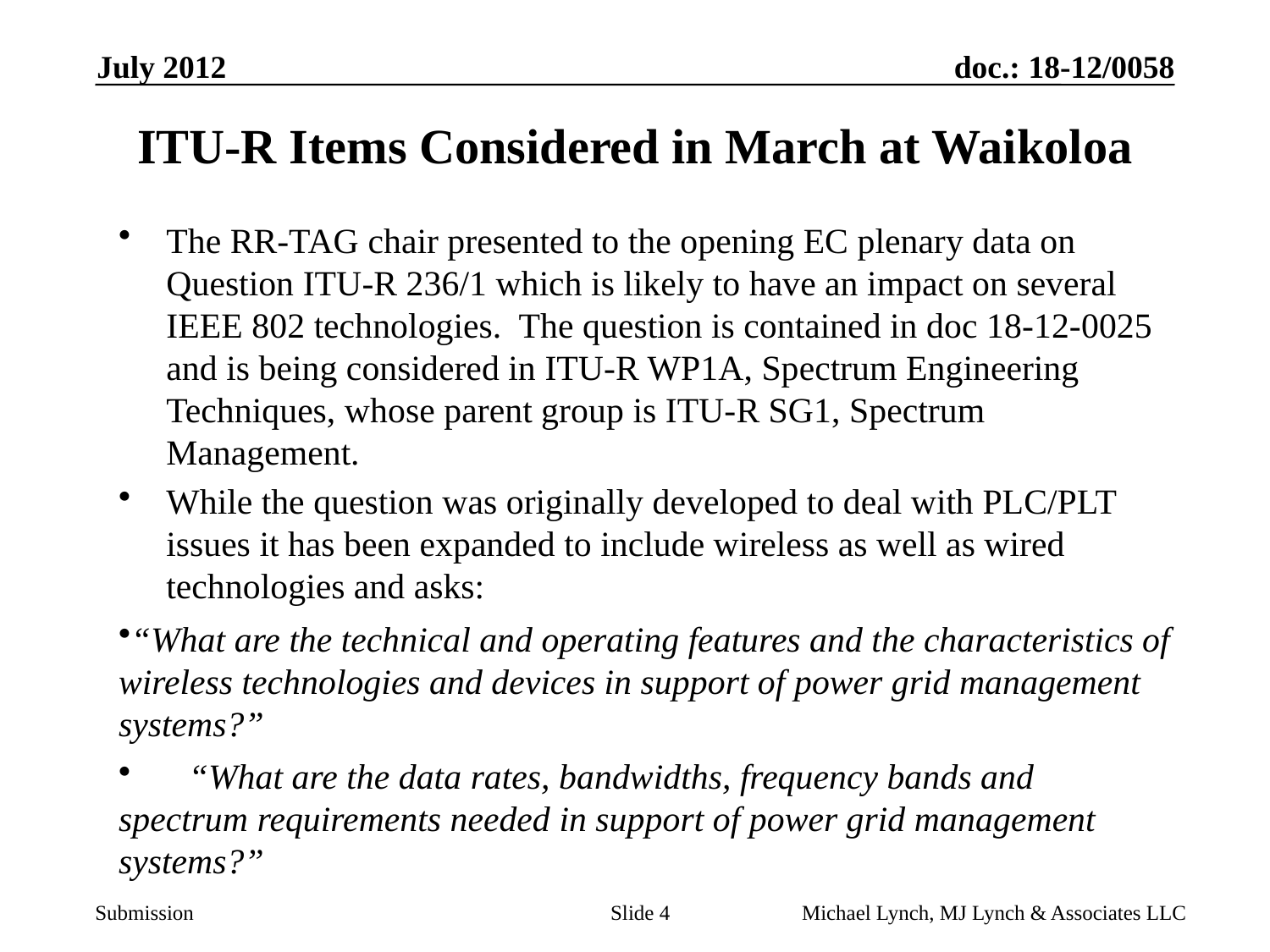

July 2012
# ITU-R Items Considered in March at Waikoloa
The RR-TAG chair presented to the opening EC plenary data on Question ITU-R 236/1 which is likely to have an impact on several IEEE 802 technologies.  The question is contained in doc 18-12-0025 and is being considered in ITU-R WP1A, Spectrum Engineering Techniques, whose parent group is ITU-R SG1, Spectrum Management.
While the question was originally developed to deal with PLC/PLT issues it has been expanded to include wireless as well as wired technologies and asks:
“What are the technical and operating features and the characteristics of wireless technologies and devices in support of power grid management systems?”
	“What are the data rates, bandwidths, frequency bands and spectrum requirements needed in support of power grid management systems?”

Slide 4
Michael Lynch, MJ Lynch & Associates LLC